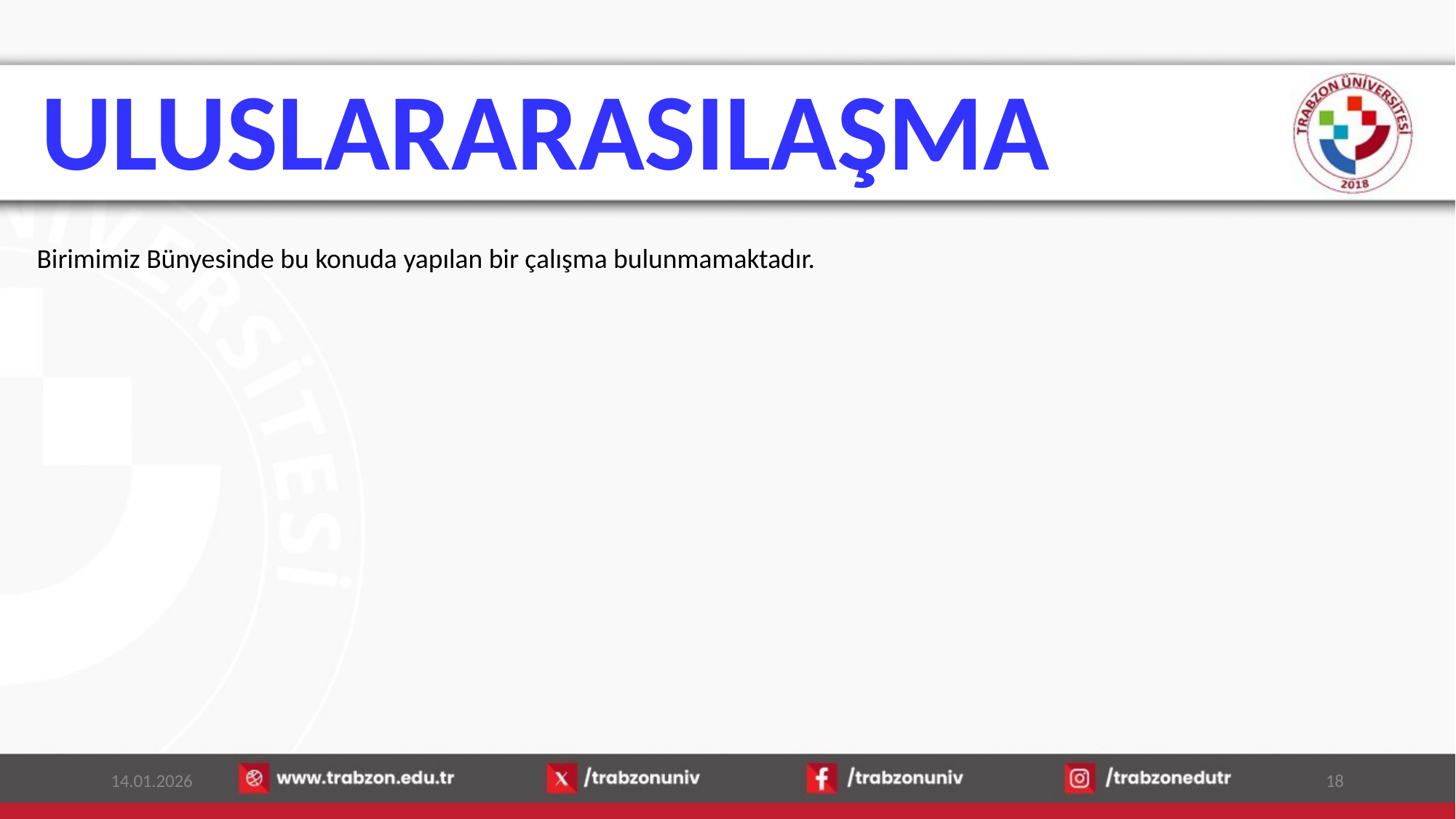

# ULUSLARARASILAŞMA
Birimimiz Bünyesinde bu konuda yapılan bir çalışma bulunmamaktadır.

14.01.2026
18